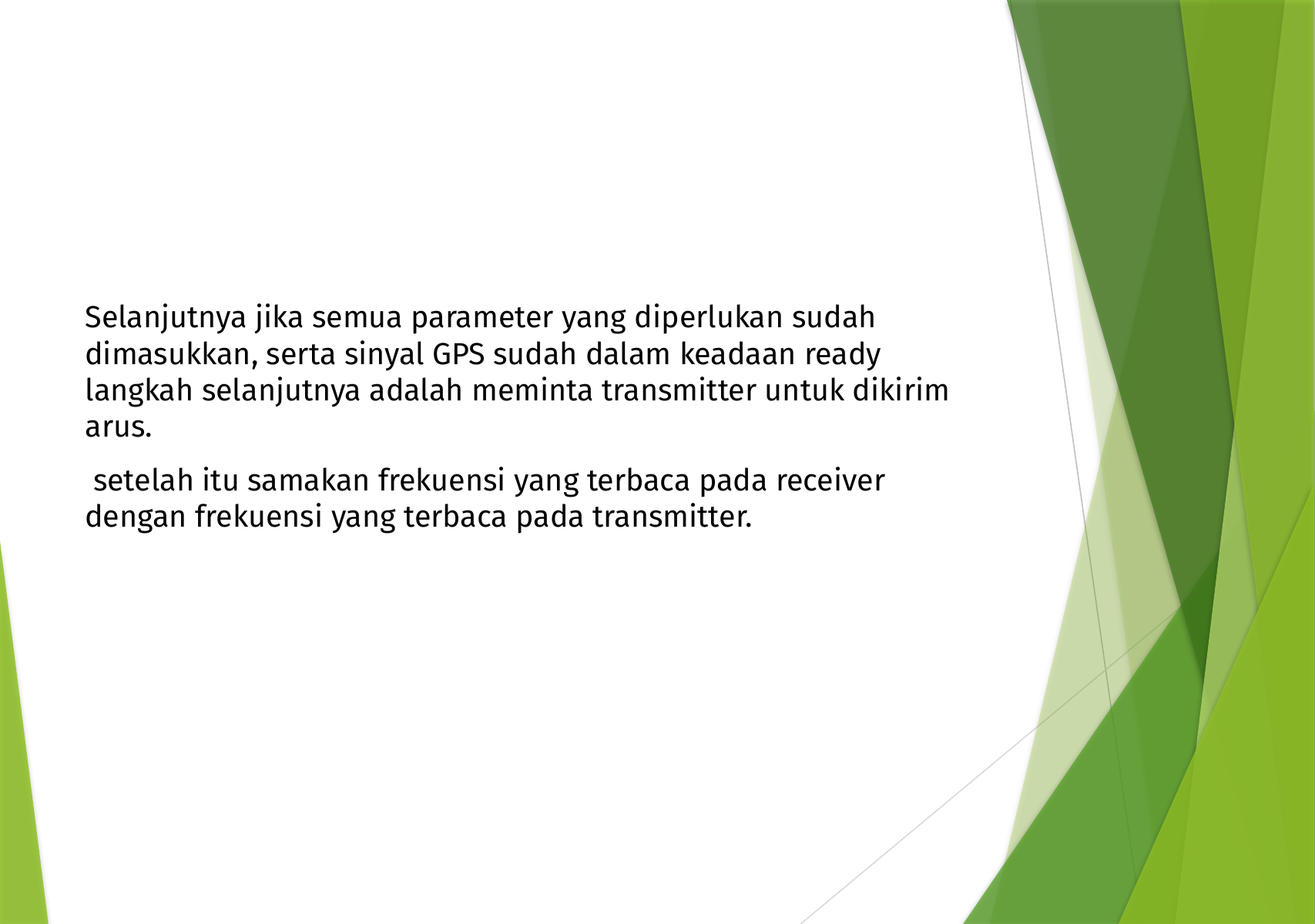

#
Selanjutnya jika semua parameter yang diperlukan sudah dimasukkan, serta sinyal GPS sudah dalam keadaan ready langkah selanjutnya adalah meminta transmitter untuk dikirim arus.
 setelah itu samakan frekuensi yang terbaca pada receiver dengan frekuensi yang terbaca pada transmitter.